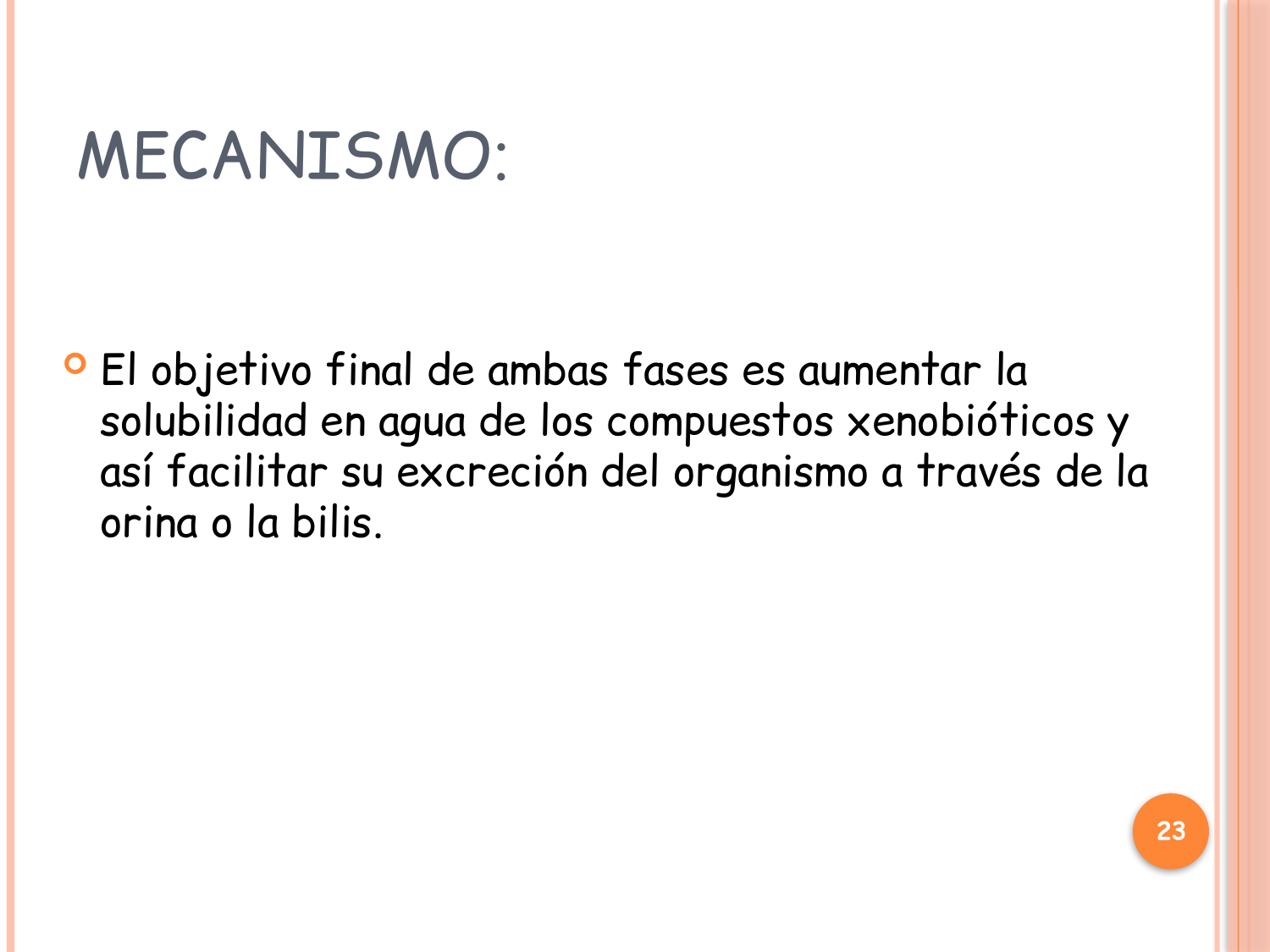

# Mecanismo:
El objetivo final de ambas fases es aumentar la solubilidad en agua de los compuestos xenobióticos y así facilitar su excreción del organismo a través de la orina o la bilis.

23